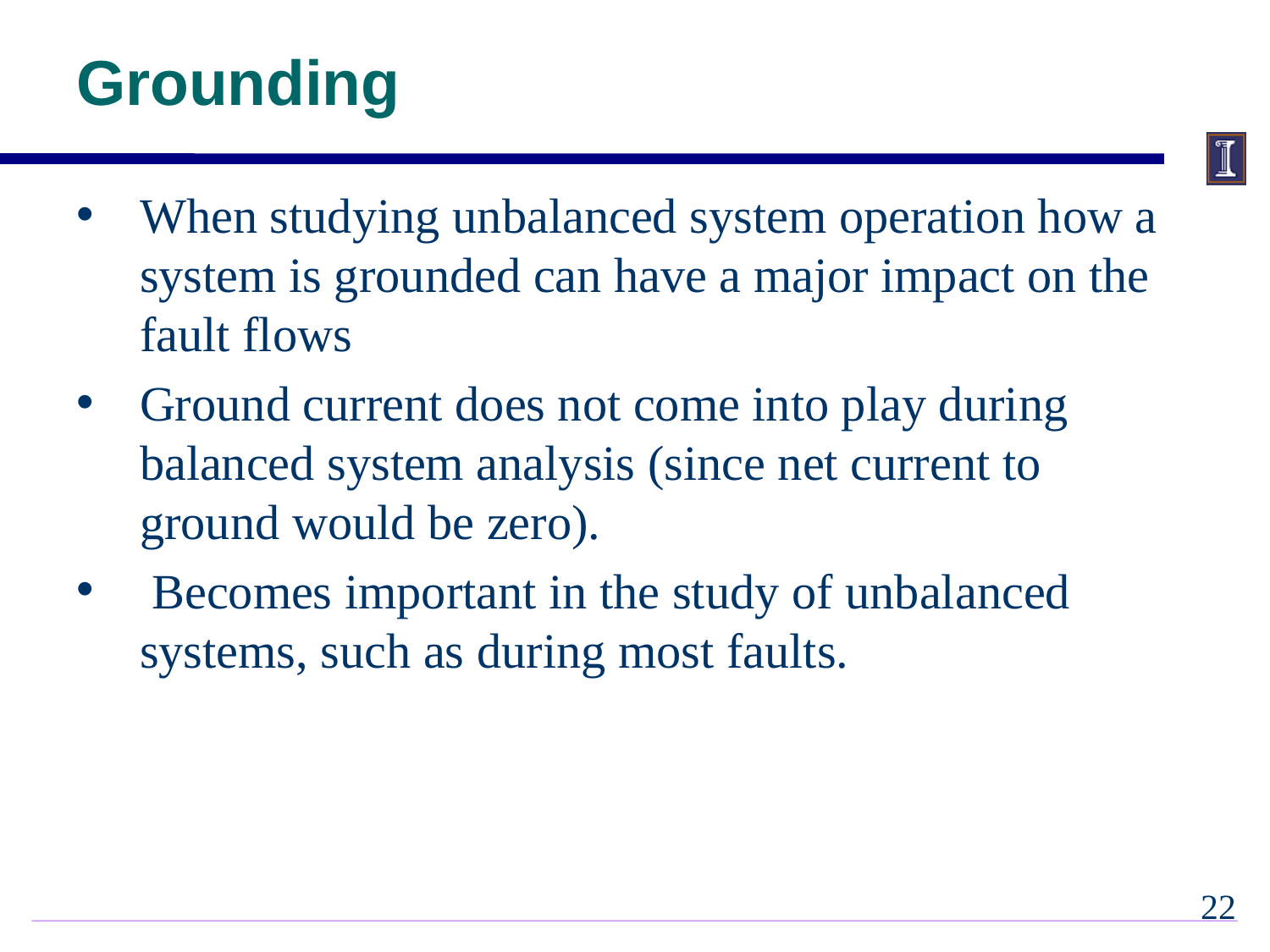

# Grounding
When studying unbalanced system operation how a system is grounded can have a major impact on the fault flows
Ground current does not come into play during balanced system analysis (since net current to ground would be zero).
 Becomes important in the study of unbalanced systems, such as during most faults.
22